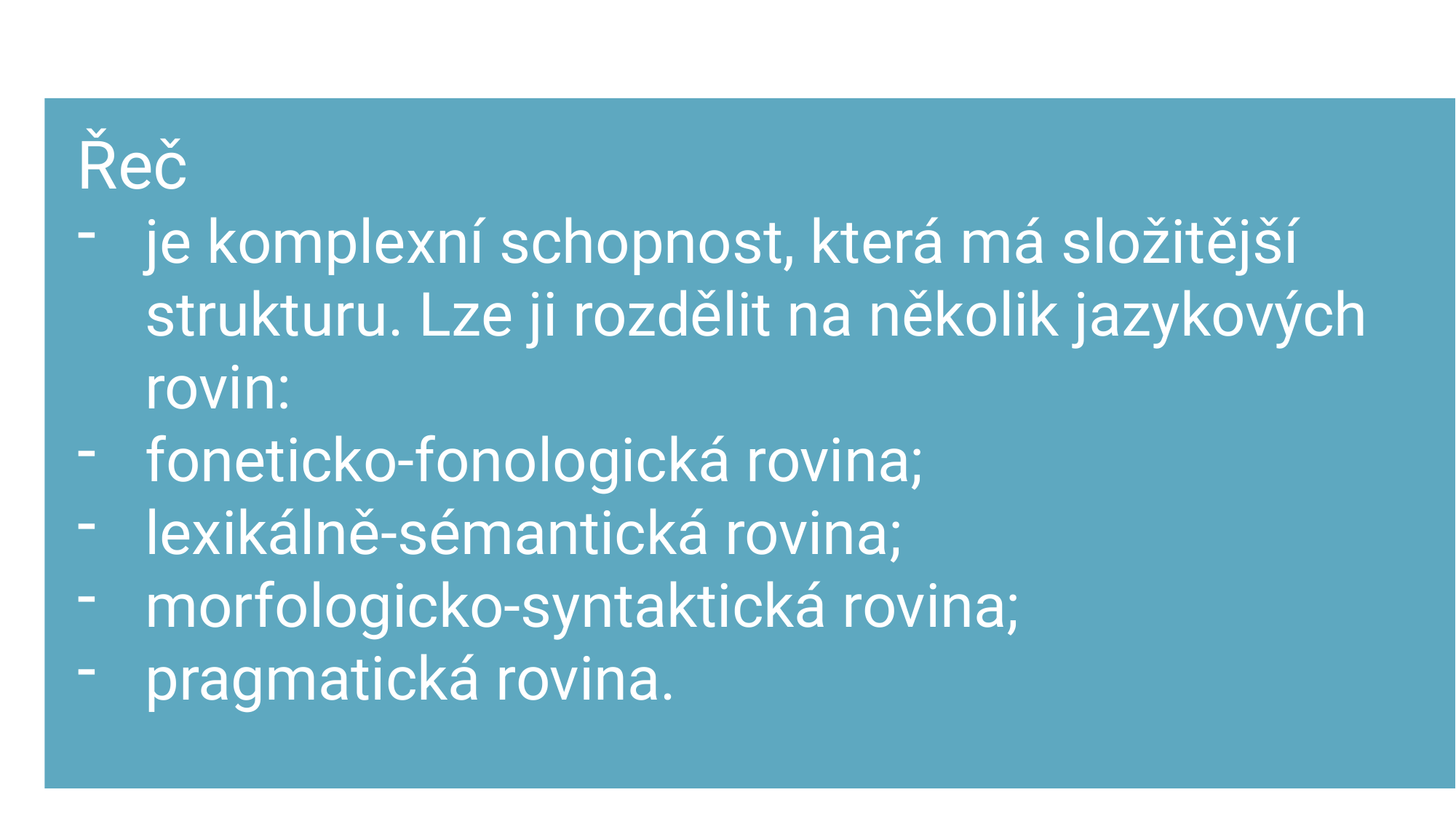

Řeč
je komplexní schopnost, která má složitější strukturu. Lze ji rozdělit na několik jazykových rovin:
foneticko-fonologická rovina;
lexikálně-sémantická rovina;
morfologicko-syntaktická rovina;
pragmatická rovina.